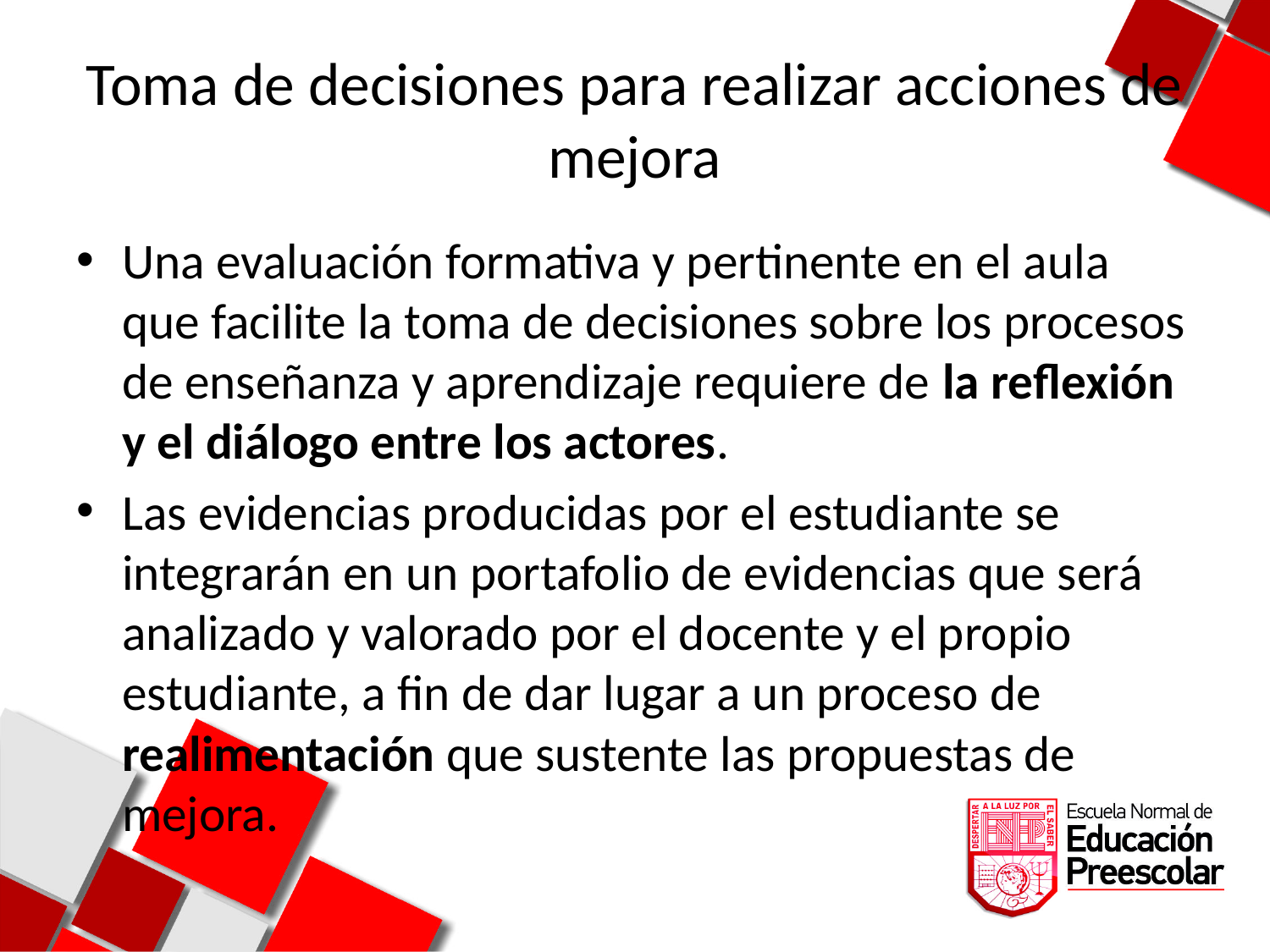

# Toma de decisiones para realizar acciones de mejora
Una evaluación formativa y pertinente en el aula que facilite la toma de decisiones sobre los procesos de enseñanza y aprendizaje requiere de la reflexión y el diálogo entre los actores.
Las evidencias producidas por el estudiante se integrarán en un portafolio de evidencias que será analizado y valorado por el docente y el propio estudiante, a fin de dar lugar a un proceso de realimentación que sustente las propuestas de mejora.